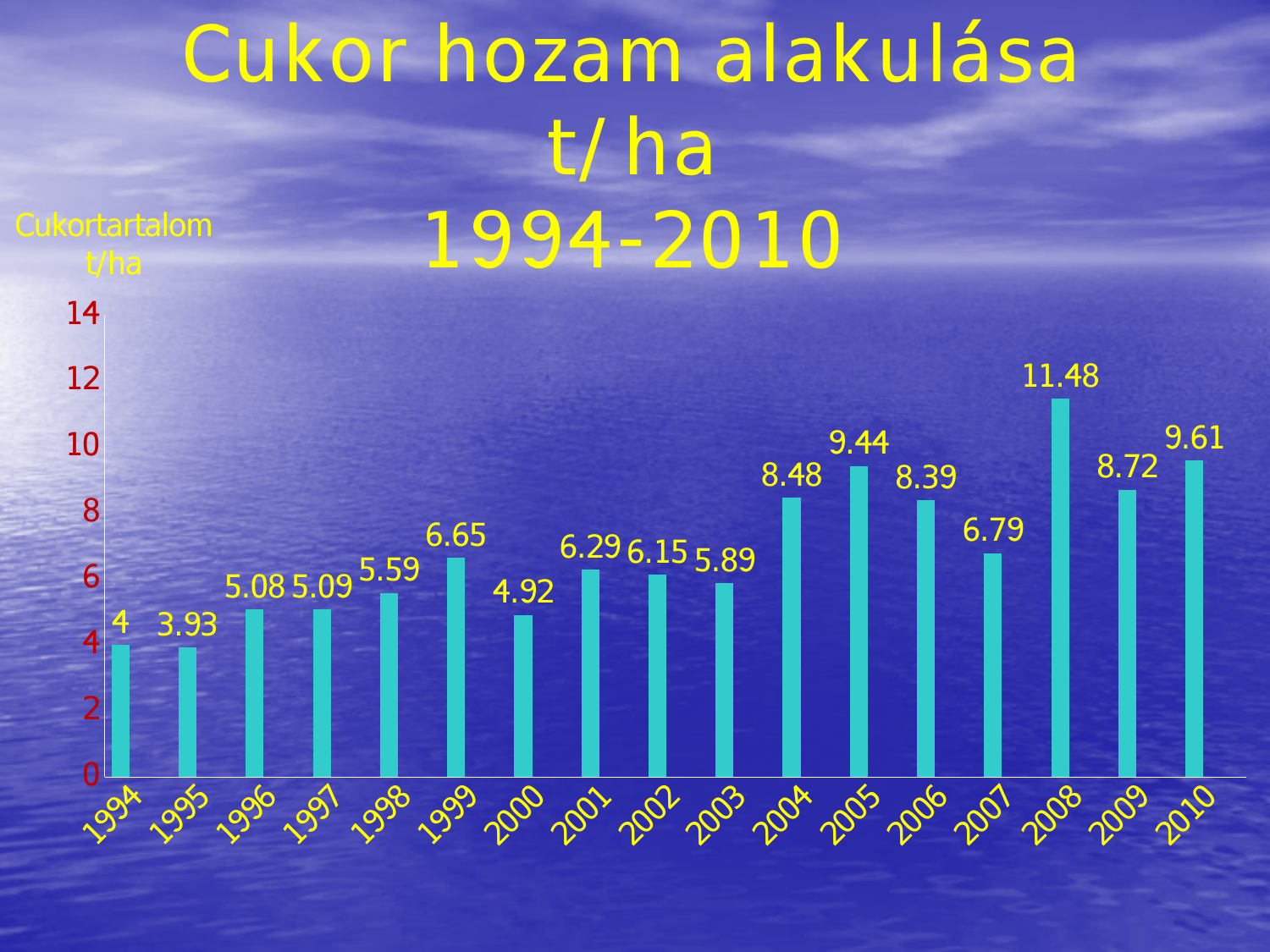

# Cukor hozam alakulása t/ha 1994-2010
Cukortartalom t/ha

### Chart

| Category | Sorozat 1 | Sorozat 2 | Sorozat 3 |
|---|---|---|---|
| 1994 | 4.0 | None | None |
| 1995 | 3.9299999999999997 | None | None |
| 1996 | 5.08 | None | None |
| 1997 | 5.09 | None | None |
| 1998 | 5.59 | None | None |
| 1999 | 6.6499999999999995 | None | None |
| 2000 | 4.92 | None | None |
| 2001 | 6.29 | None | None |
| 2002 | 6.1499999999999995 | None | None |
| 2003 | 5.89 | None | None |
| 2004 | 8.48 | None | None |
| 2005 | 9.44 | None | None |
| 2006 | 8.39 | None | None |
| 2007 | 6.79 | None | None |
| 2008 | 11.48 | None | None |
| 2009 | 8.720000000000002 | None | None |
| 2010 | 9.61 | None | None |